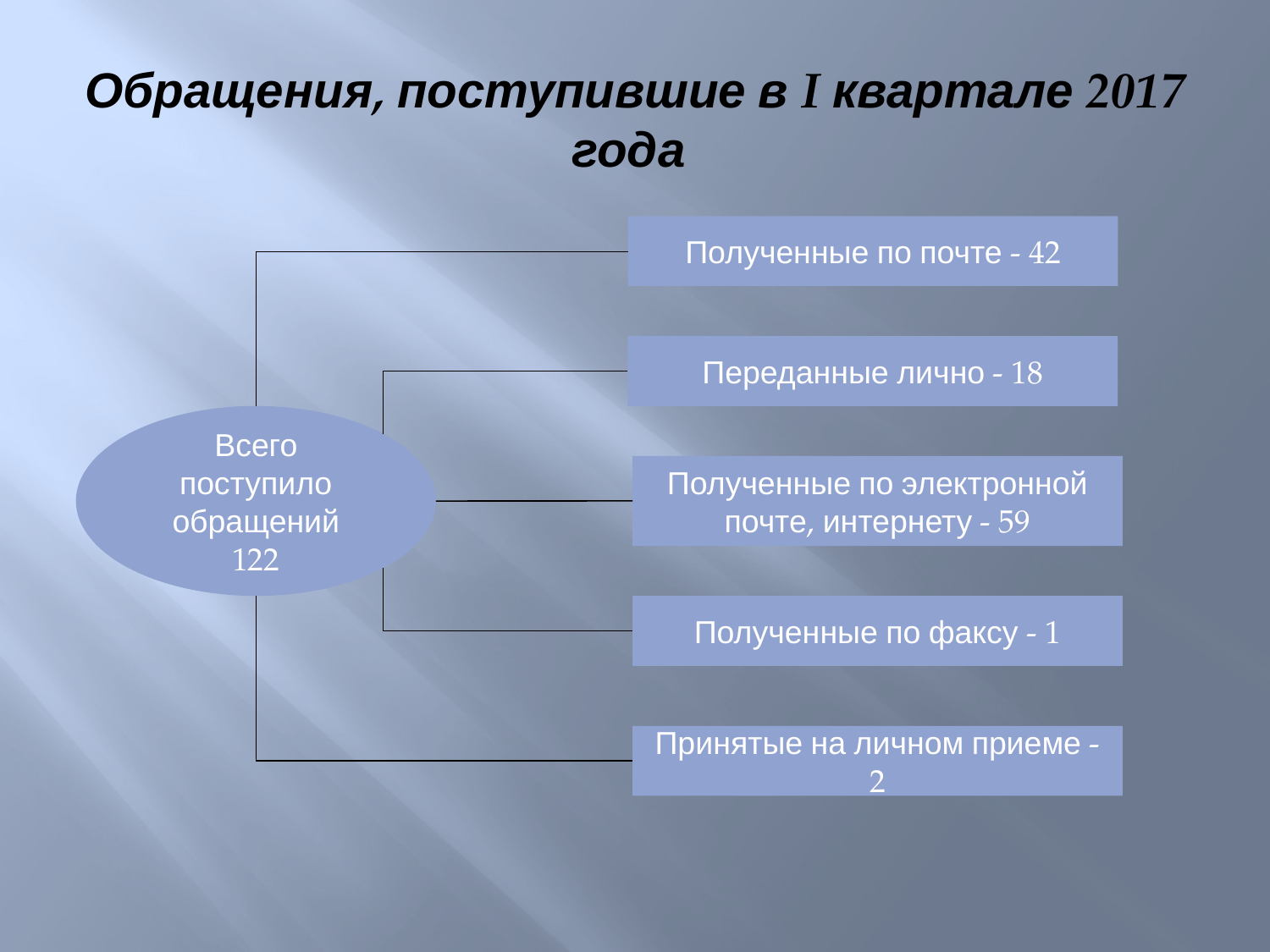

# Обращения, поступившие в I квартале 2017 года
Полученные по почте - 42
Переданные лично - 18
Всего поступило обращений
122
Полученные по электронной почте, интернету - 59
Полученные по факсу - 1
Принятые на личном приеме - 2